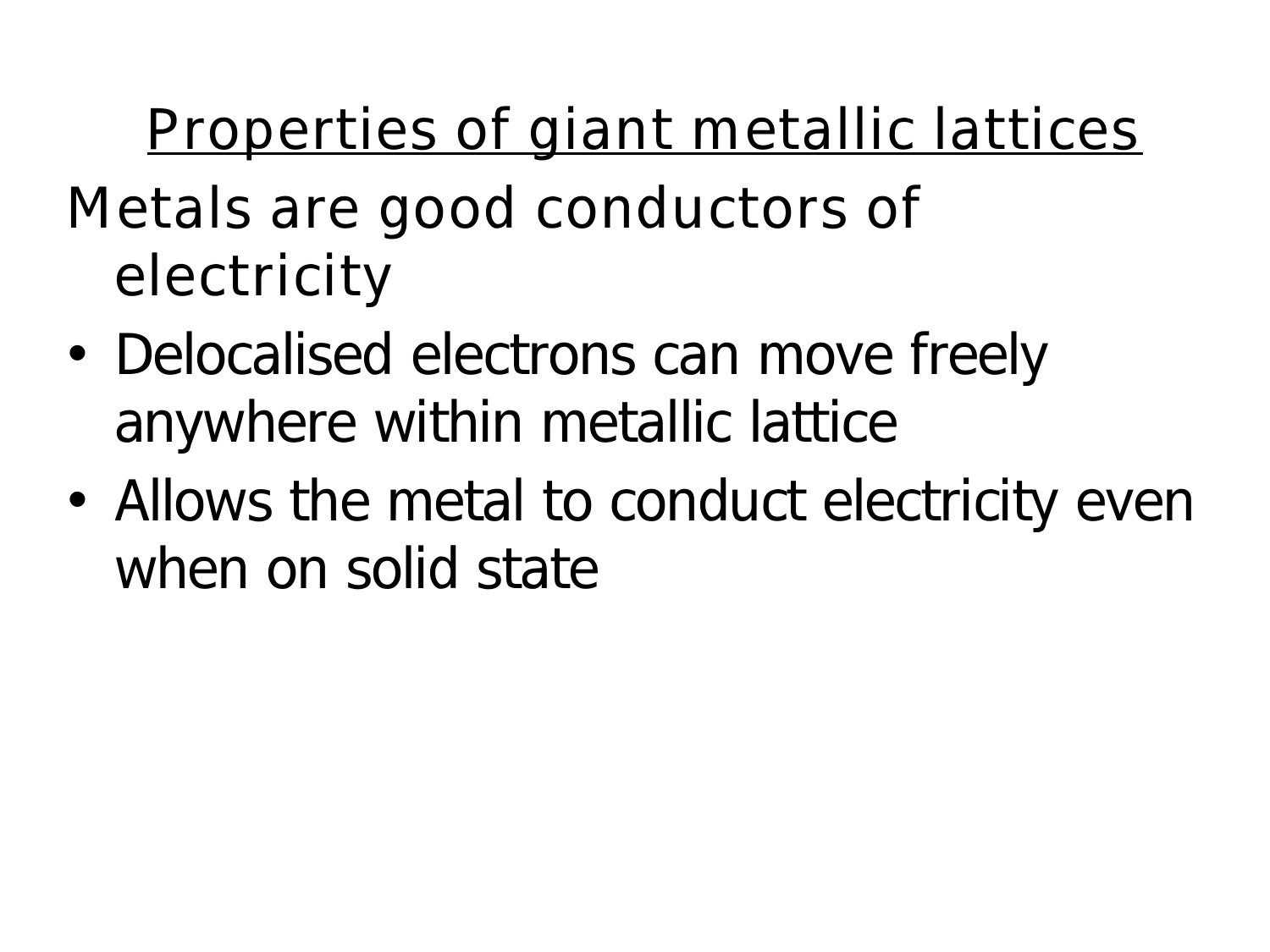

Properties of giant metallic lattices
Metals are good conductors of electricity
Delocalised electrons can move freely anywhere within metallic lattice
Allows the metal to conduct electricity even when on solid state